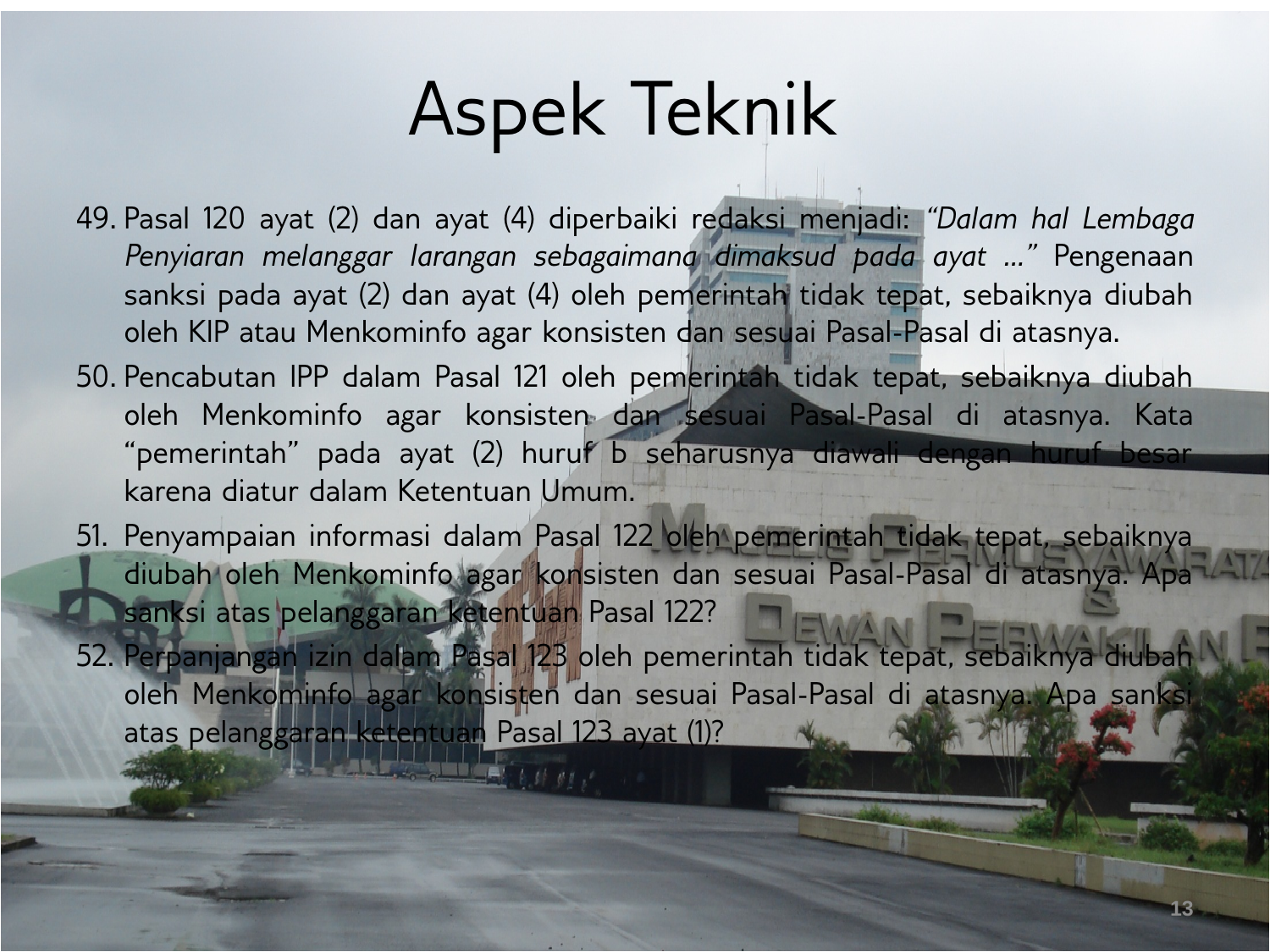

# Aspek Teknik
Pasal 120 ayat (2) dan ayat (4) diperbaiki redaksi menjadi: “Dalam hal Lembaga Penyiaran melanggar larangan sebagaimana dimaksud pada ayat …” Pengenaan sanksi pada ayat (2) dan ayat (4) oleh pemerintah tidak tepat, sebaiknya diubah oleh KIP atau Menkominfo agar konsisten dan sesuai Pasal-Pasal di atasnya.
Pencabutan IPP dalam Pasal 121 oleh pemerintah tidak tepat, sebaiknya diubah oleh Menkominfo agar konsisten dan sesuai Pasal-Pasal di atasnya. Kata “pemerintah” pada ayat (2) huruf b seharusnya diawali dengan huruf besar karena diatur dalam Ketentuan Umum.
Penyampaian informasi dalam Pasal 122 oleh pemerintah tidak tepat, sebaiknya diubah oleh Menkominfo agar konsisten dan sesuai Pasal-Pasal di atasnya. Apa sanksi atas pelanggaran ketentuan Pasal 122?
Perpanjangan izin dalam Pasal 123 oleh pemerintah tidak tepat, sebaiknya diubah oleh Menkominfo agar konsisten dan sesuai Pasal-Pasal di atasnya. Apa sanksi atas pelanggaran ketentuan Pasal 123 ayat (1)?
13